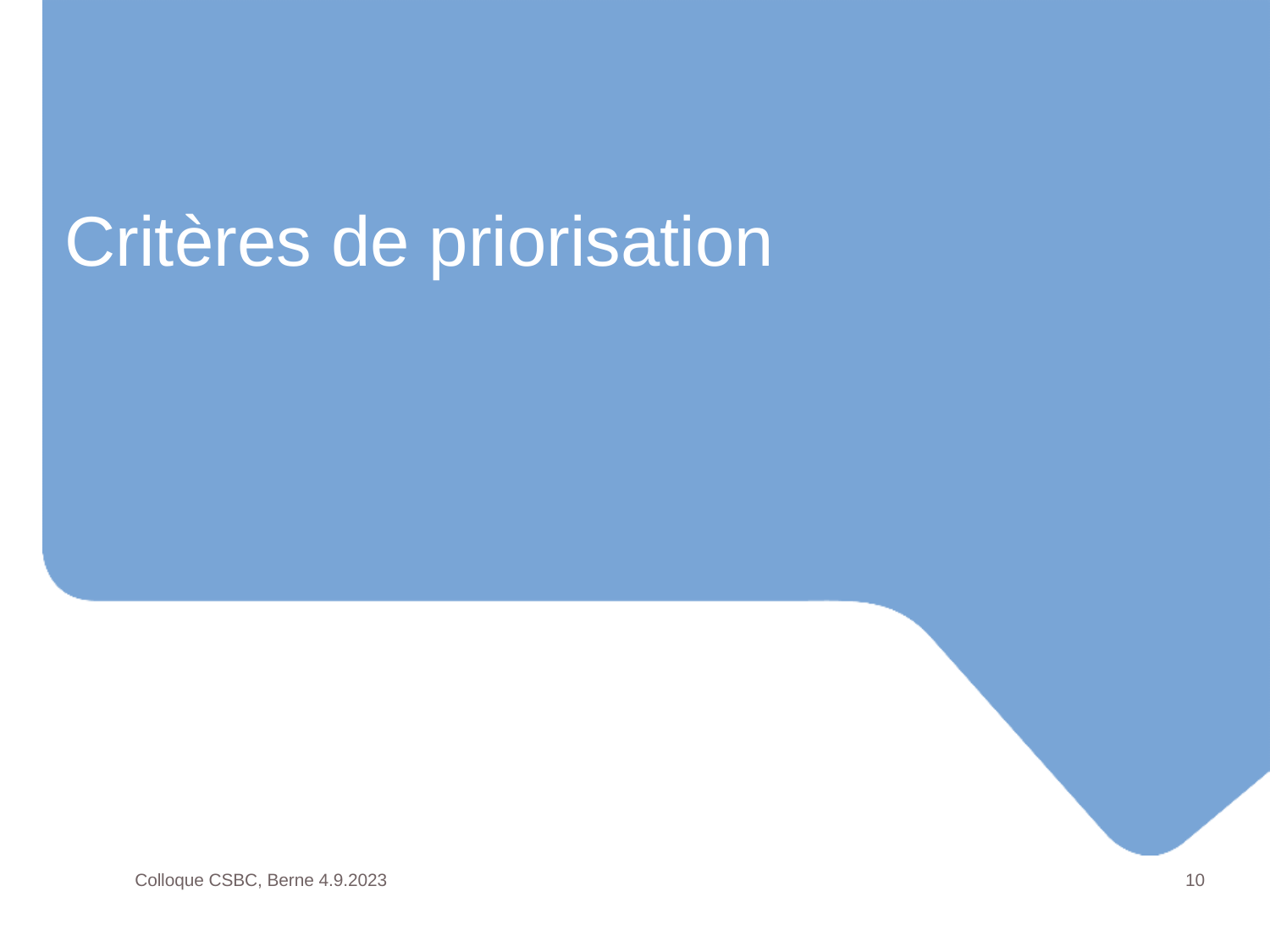

# Critères de priorisation
Colloque CSBC, Berne 4.9.2023
10